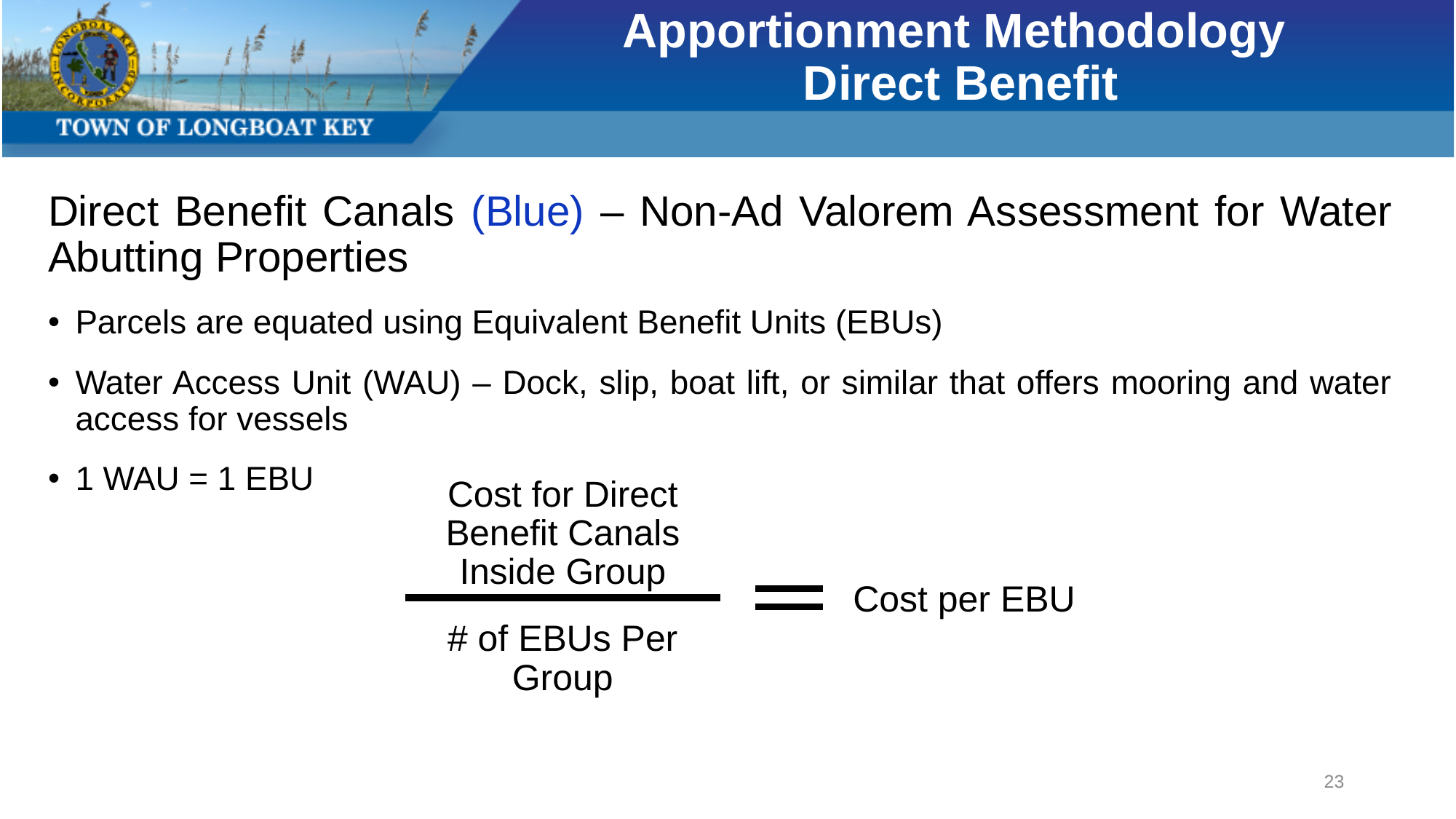

# Apportionment Methodology Direct Benefit
Direct Benefit Canals (Blue) – Non-Ad Valorem Assessment for Water Abutting Properties
Parcels are equated using Equivalent Benefit Units (EBUs)
Water Access Unit (WAU) – Dock, slip, boat lift, or similar that offers mooring and water access for vessels
1 WAU = 1 EBU

Cost for Direct Benefit Canals Inside Group
Cost per EBU
# of EBUs Per Group
23